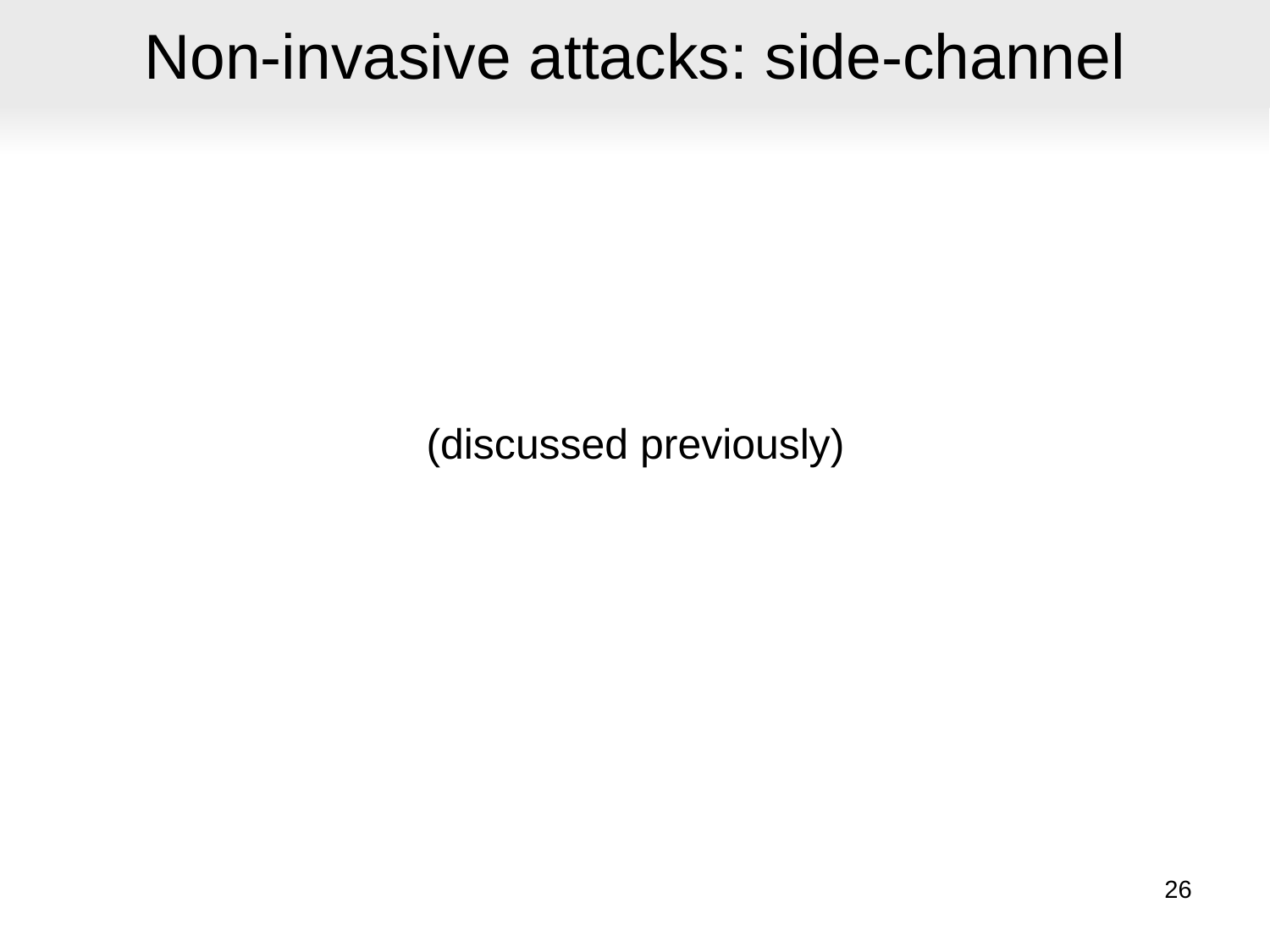

# Non-invasive attacks: side-channel
(discussed previously)
26